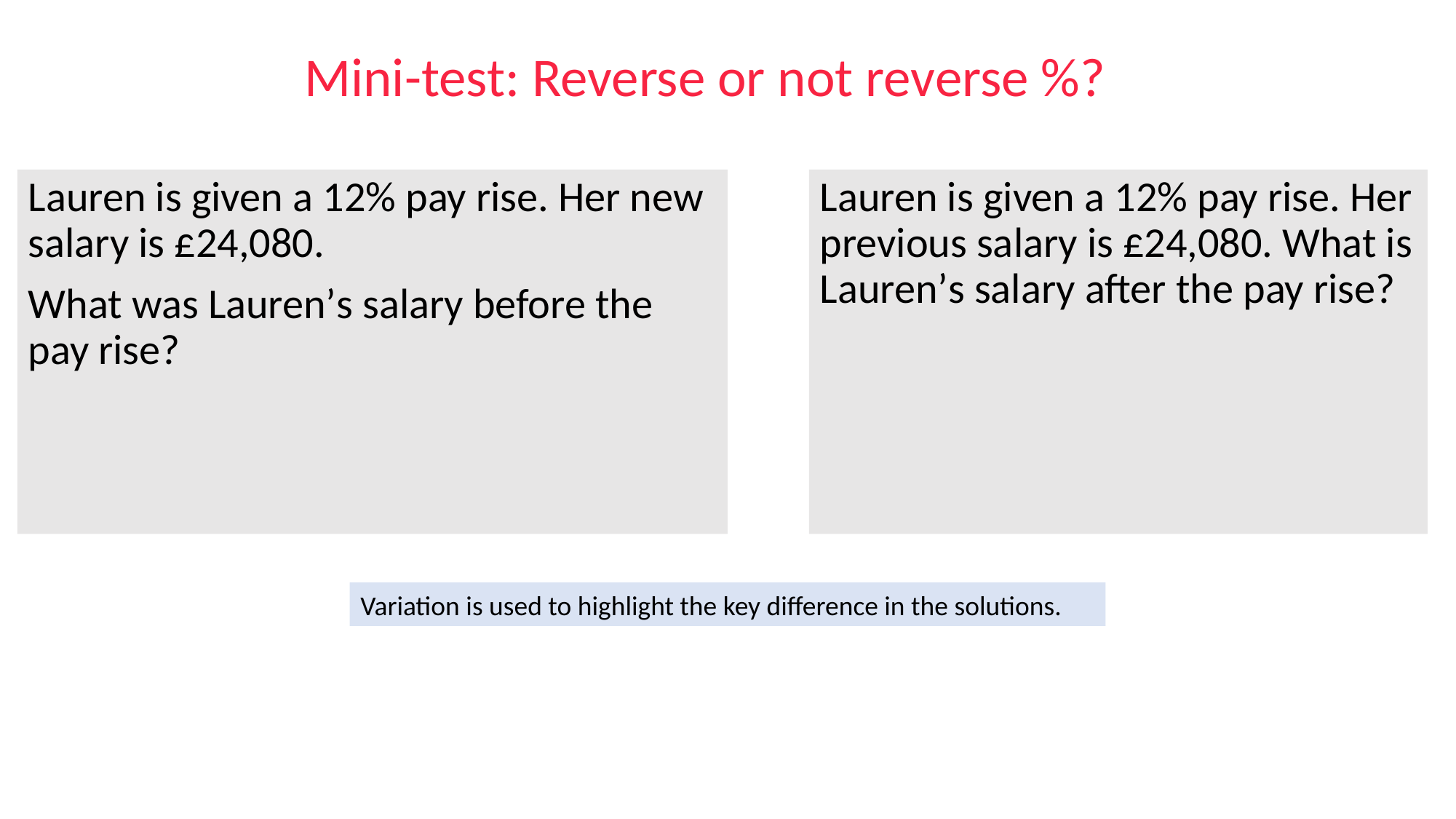

# Mini-test: Reverse or not reverse %?
Lauren is given a 12% pay rise. Her new salary is £24,080.
What was Laurenʼs salary before the pay rise?
Lauren is given a 12% pay rise. Her previous salary is £24,080. What is Laurenʼs salary after the pay rise?
Variation is used to highlight the key difference in the solutions.